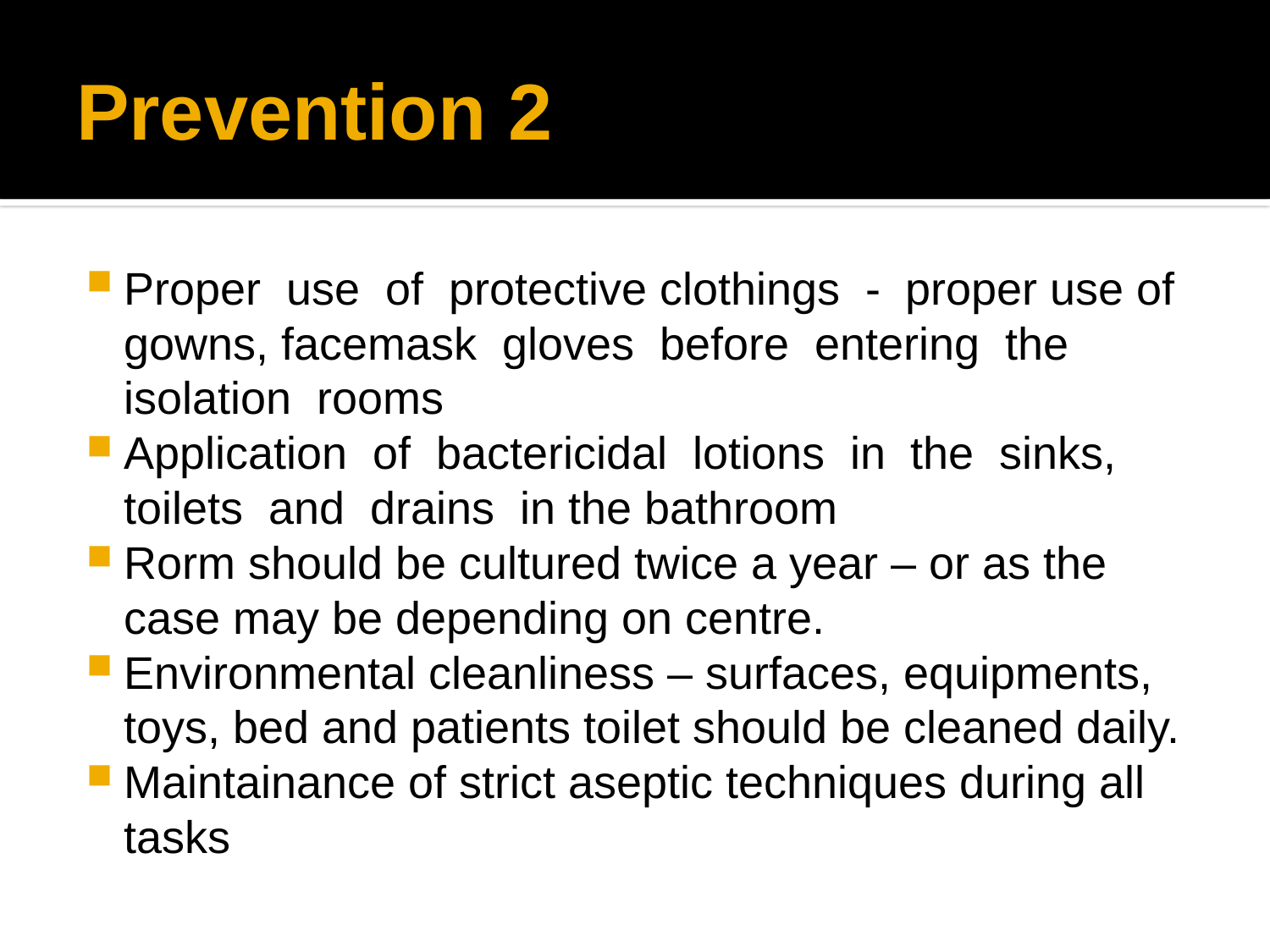

# Prevention 2
Proper  use  of  protective clothings  -  proper use of  gowns, facemask  gloves  before  entering  the  isolation  rooms
Application  of  bactericidal  lotions  in  the  sinks, toilets  and  drains  in the bathroom
Rorm should be cultured twice a year – or as the case may be depending on centre.
Environmental cleanliness – surfaces, equipments, toys, bed and patients toilet should be cleaned daily.
Maintainance of strict aseptic techniques during all tasks